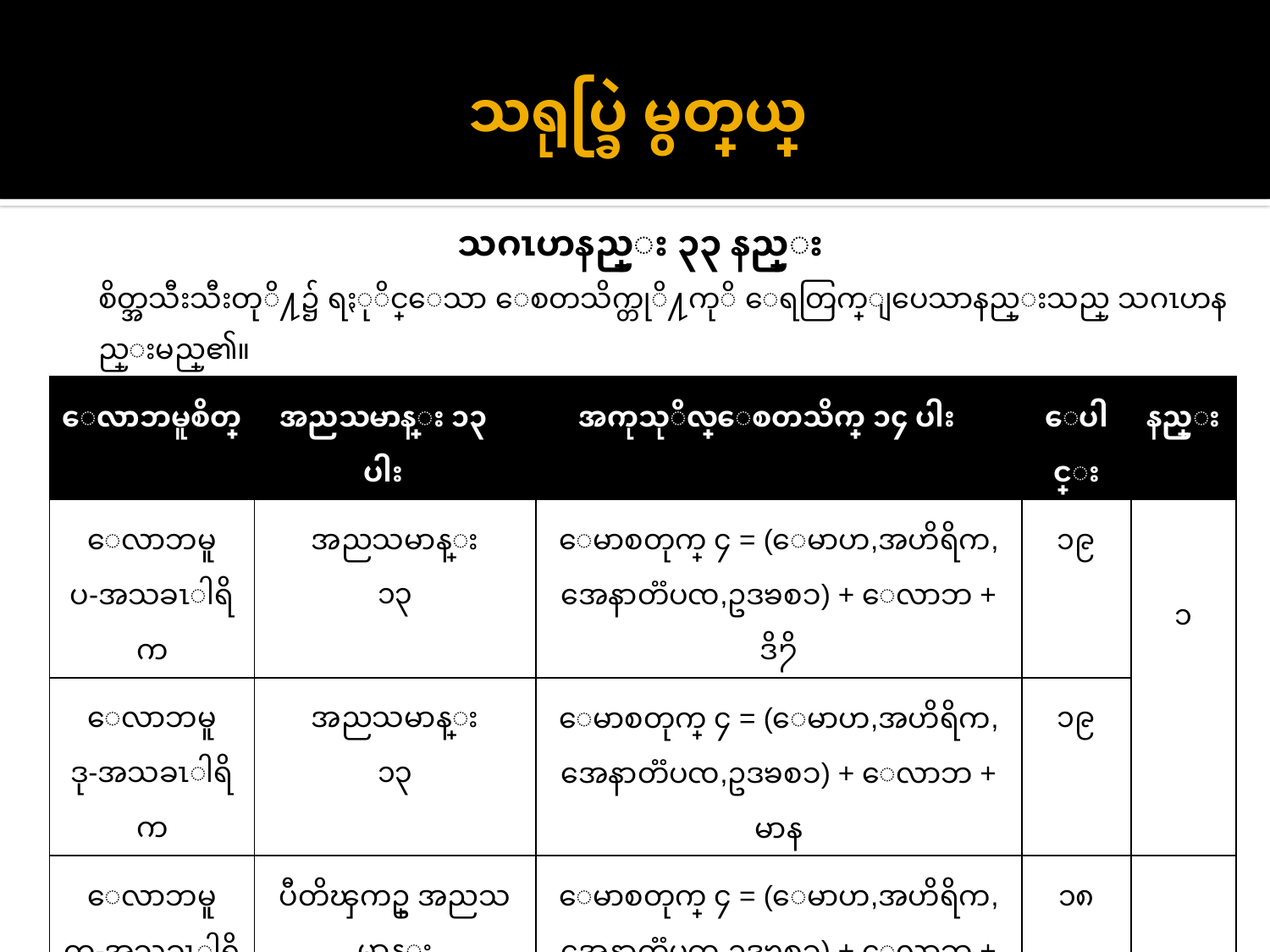

# သရုပ္ခြဲ မွတ္ဖြယ္
သဂၤဟနည္း ၃၃ နည္း
	စိတ္အသီးသီးတုိ႔၌ ရႏုိင္ေသာ ေစတသိက္တုိ႔ကုိ ေရတြက္ျပေသာနည္းသည္ သဂၤဟနည္းမည္၏။
ေလာဘမူစိတ္ ၈-ပါး၊ သဂၤဟနည္း ၄-နည္း

| ေလာဘမူစိတ္ | အညသမာန္း ၁၃ ပါး | အကုသုိလ္ေစတသိက္ ၁၄ ပါး |  | ေပါင္း | နည္း |
| --- | --- | --- | --- | --- | --- |
| ေလာဘမူ ပ-အသခၤါရိက | အညသမာန္း ၁၃ |  | ေမာစတုက္ ၄ = (ေမာဟ,အဟိရိက, အေနာတၱပၸ,ဥဒၶစၥ) + ေလာဘ + ဒိ႒ိ | ၁၉ | ၁ |
| ေလာဘမူ ဒု-အသခၤါရိက | အညသမာန္း ၁၃ |  | ေမာစတုက္ ၄ = (ေမာဟ,အဟိရိက, အေနာတၱပၸ,ဥဒၶစၥ) + ေလာဘ + မာန | ၁၉ |  |
| ေလာဘမူ တ-အသခၤါရိက | ပီတိၾကဥ္ အညသမာန္း ၁၂ |  | ေမာစတုက္ ၄ = (ေမာဟ,အဟိရိက, အေနာတၱပၸ,ဥဒၶစၥ) + ေလာဘ + ဒိ႒ိ | ၁၈ | ၁ |
| ေလာဘမူ စ-အသခၤါရိက | ပီတိၾကဥ္ အညသမာန္း ၁၂ |  | ေမာစတုက္ ၄ = (ေမာဟ,အဟိရိက, အေနာတၱပၸ,ဥဒၶစၥ) + ေလာဘ + မာန | ၁၈ |  |
16